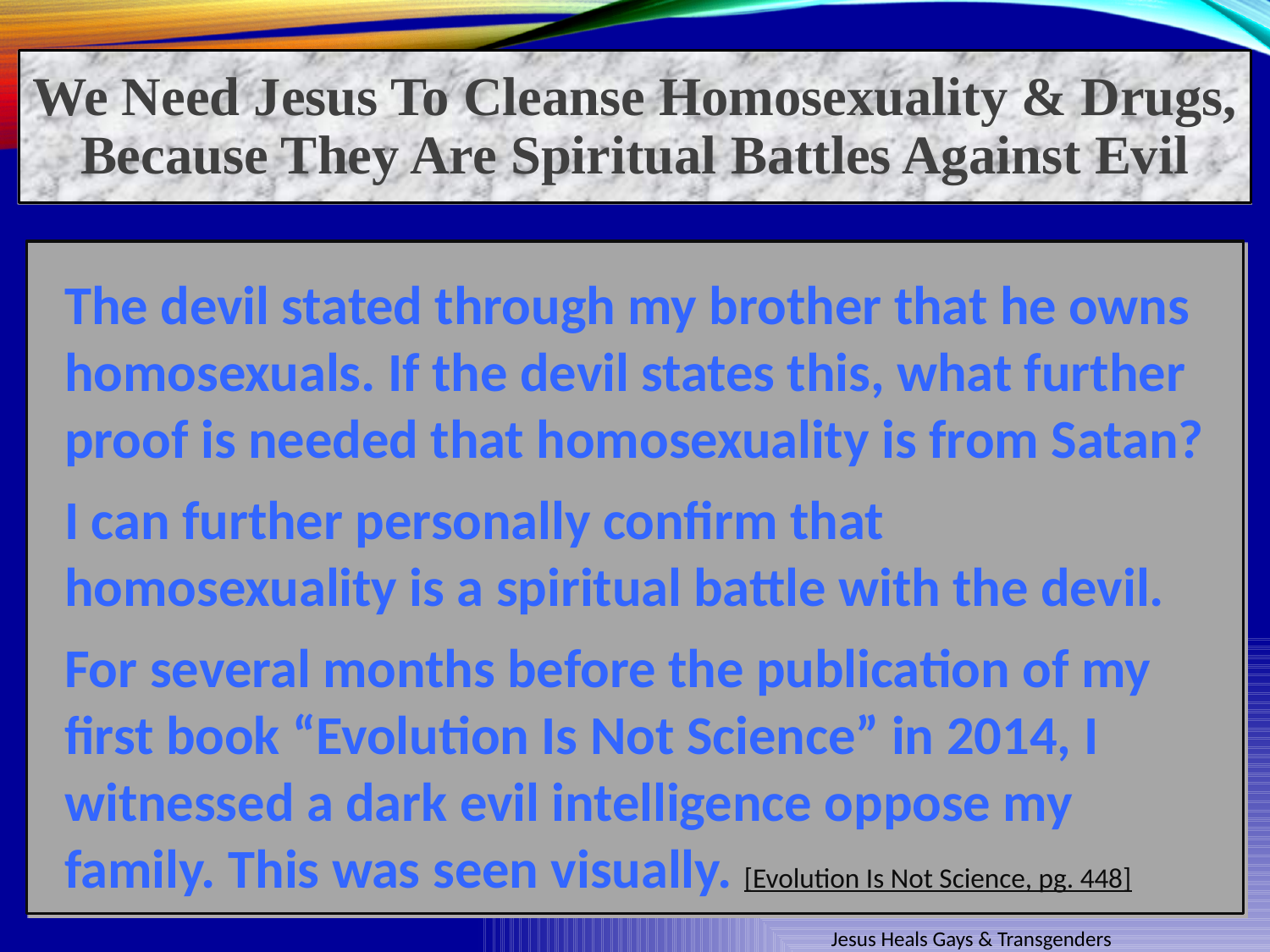

We Need Jesus To Cleanse Homosexuality & Drugs, Because They Are Spiritual Battles Against Evil
The devil stated through my brother that he owns homosexuals. If the devil states this, what further proof is needed that homosexuality is from Satan?
I can further personally confirm that homosexuality is a spiritual battle with the devil.
For several months before the publication of my first book “Evolution Is Not Science” in 2014, I witnessed a dark evil intelligence oppose my family. This was seen visually. [Evolution Is Not Science, pg. 448]
Jesus Heals Gays & Transgenders